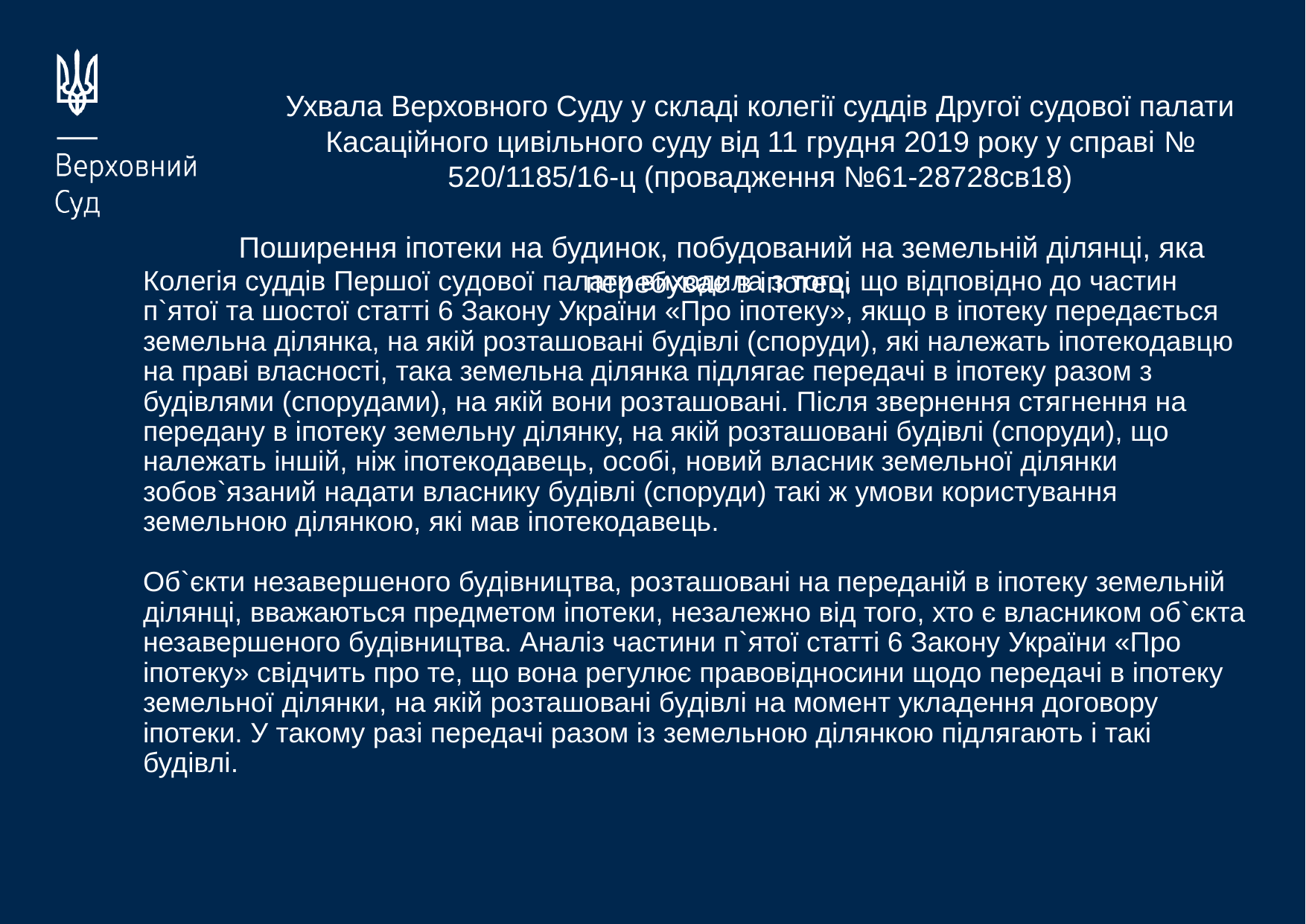

Ухвала Верховного Суду у складі колегії суддів Другої судової палати Касаційного цивільного суду від 11 грудня 2019 року у справі № 520/1185/16-ц (провадження №61-28728св18)
Поширення іпотеки на будинок, побудований на земельній ділянці, яка перебуває в іпотеці
# Колегія суддів Першої судової палати виходила з того, що відповідно до частин п`ятої та шостої статті 6 Закону України «Про іпотеку», якщо в іпотеку передається земельна ділянка, на якій розташовані будівлі (споруди), які належать іпотекодавцю на праві власності, така земельна ділянка підлягає передачі в іпотеку разом з будівлями (спорудами), на якій вони розташовані. Після звернення стягнення на передану в іпотеку земельну ділянку, на якій розташовані будівлі (споруди), що належать іншій, ніж іпотекодавець, особі, новий власник земельної ділянки зобов`язаний надати власнику будівлі (споруди) такі ж умови користування земельною ділянкою, які мав іпотекодавець. Об`єкти незавершеного будівництва, розташовані на переданій в іпотеку земельній ділянці, вважаються предметом іпотеки, незалежно від того, хто є власником об`єкта незавершеного будівництва. Аналіз частини п`ятої статті 6 Закону України «Про іпотеку» свідчить про те, що вона регулює правовідносини щодо передачі в іпотеку земельної ділянки, на якій розташовані будівлі на момент укладення договору іпотеки. У такому разі передачі разом із земельною ділянкою підлягають і такі будівлі.